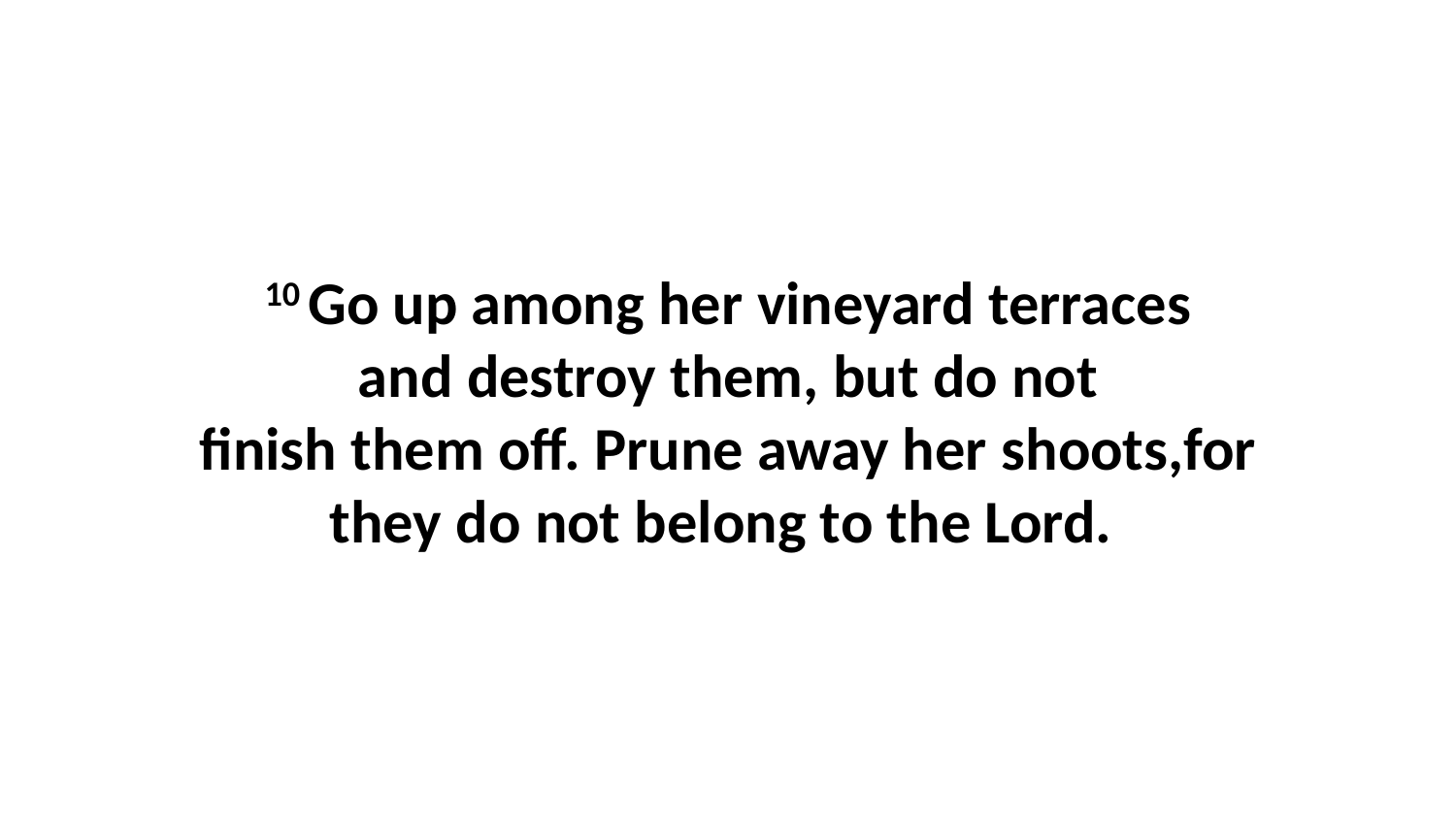

10 Go up among her vineyard terraces and destroy them, but do not finish them off. Prune away her shoots,for they do not belong to the Lord.